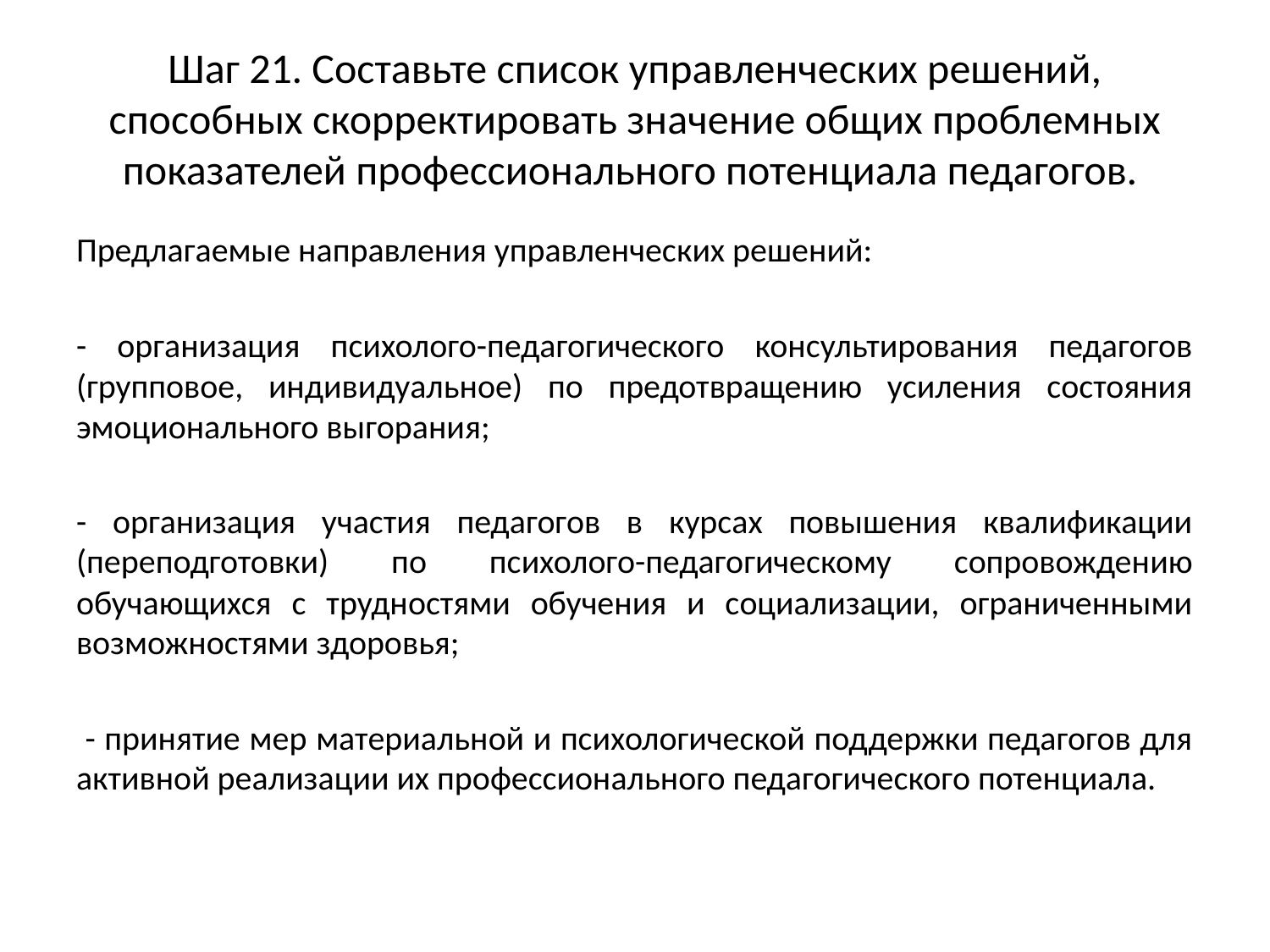

# Шаг 21. Составьте список управленческих решений, способных скорректировать значение общих проблемных показателей профессионального потенциала педагогов.
Предлагаемые направления управленческих решений:

- организация психолого-педагогического консультирования педагогов (групповое, индивидуальное) по предотвращению усиления состояния эмоционального выгорания;

- организация участия педагогов в курсах повышения квалификации (переподготовки) по психолого-педагогическому сопровождению обучающихся с трудностями обучения и социализации, ограниченными возможностями здоровья;

 - принятие мер материальной и психологической поддержки педагогов для активной реализации их профессионального педагогического потенциала.